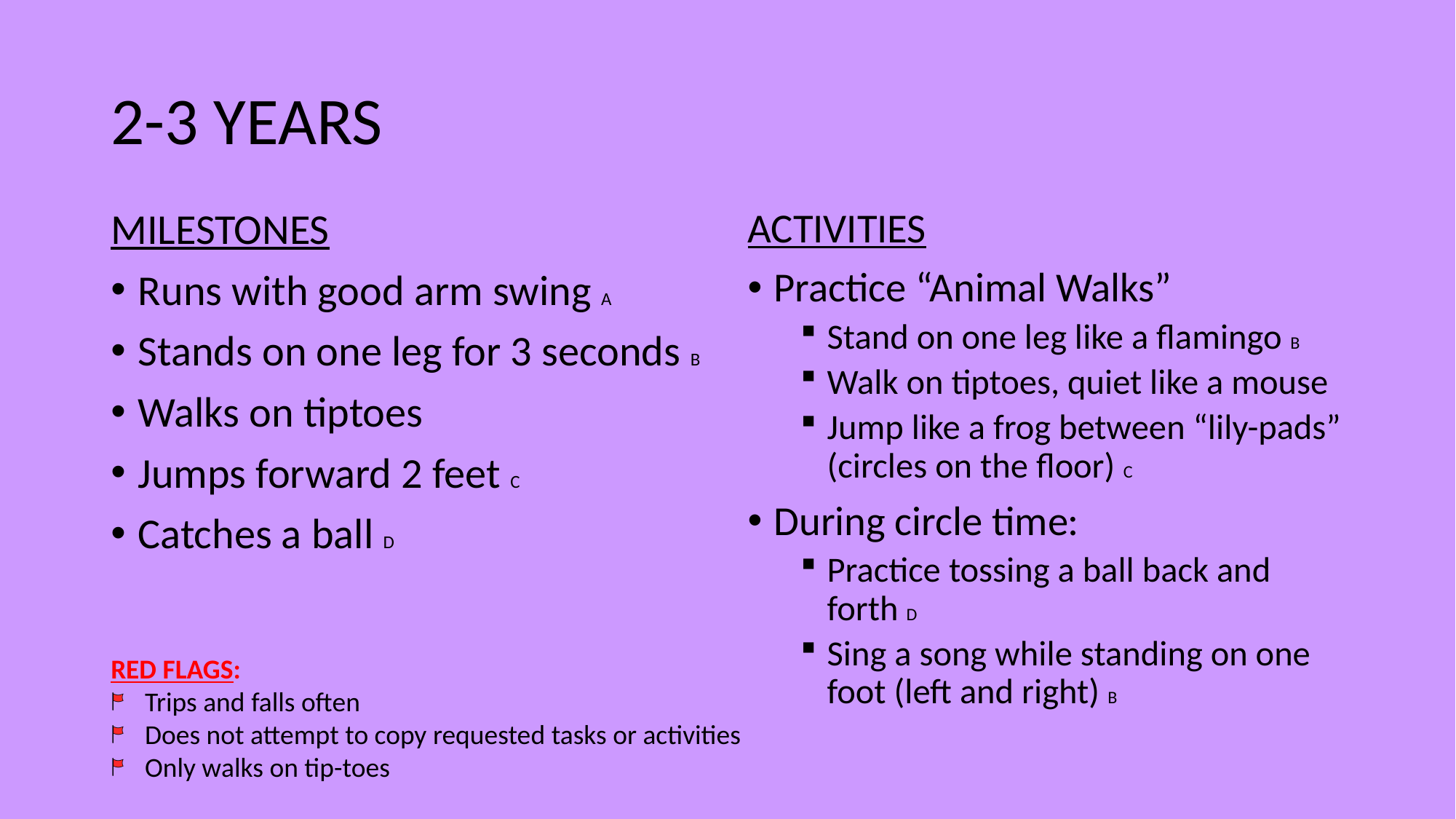

# 2-3 YEARS
ACTIVITIES
Practice “Animal Walks”
Stand on one leg like a flamingo B
Walk on tiptoes, quiet like a mouse
Jump like a frog between “lily-pads” (circles on the floor) C
During circle time:
Practice tossing a ball back and forth D
Sing a song while standing on one foot (left and right) B

MILESTONES
Runs with good arm swing A
Stands on one leg for 3 seconds B
Walks on tiptoes
Jumps forward 2 feet C
Catches a ball D
RED FLAGS:
Trips and falls often
Does not attempt to copy requested tasks or activities
Only walks on tip-toes